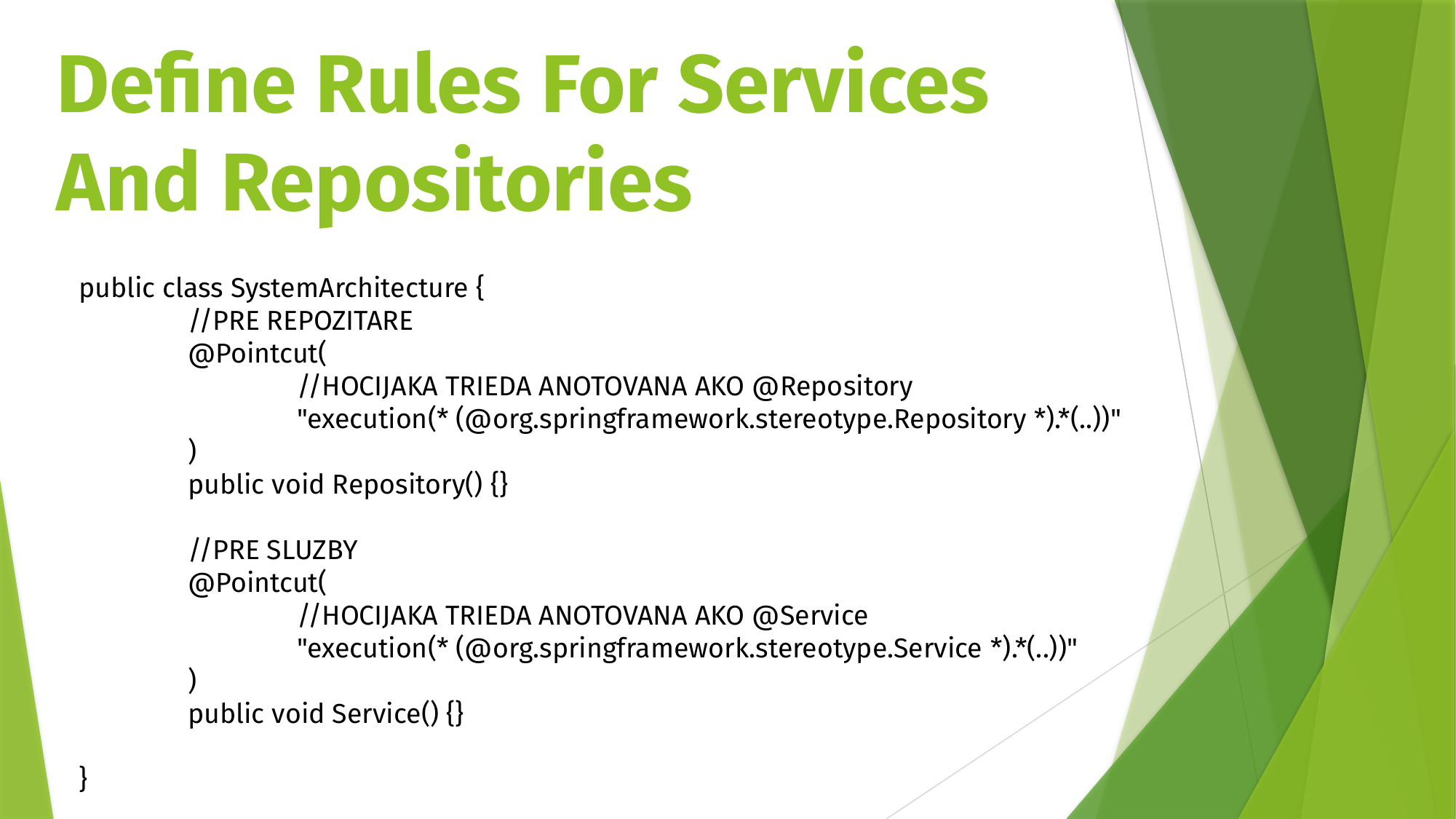

# Define Rules For Services And Repositories
public class SystemArchitecture {
	//PRE REPOZITARE
	@Pointcut(
		//HOCIJAKA TRIEDA ANOTOVANA AKO @Repository
		"execution(* (@org.springframework.stereotype.Repository *).*(..))"
	)
	public void Repository() {}

	//PRE SLUZBY
	@Pointcut(
		//HOCIJAKA TRIEDA ANOTOVANA AKO @Service
		"execution(* (@org.springframework.stereotype.Service *).*(..))"
	)
	public void Service() {}

}